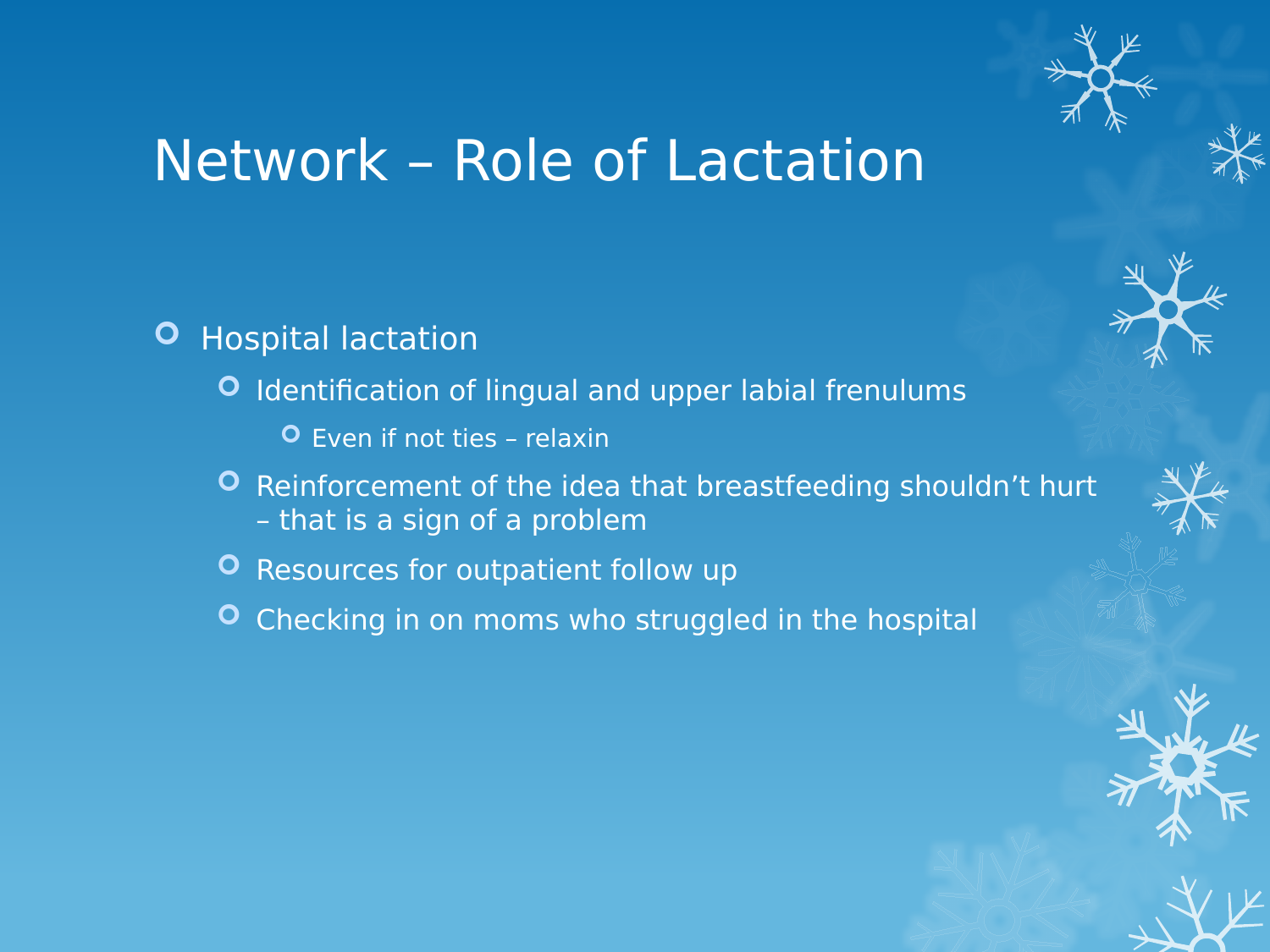

# Network – Role of Lactation
Hospital lactation
Identification of lingual and upper labial frenulums
Even if not ties – relaxin
Reinforcement of the idea that breastfeeding shouldn’t hurt – that is a sign of a problem
Resources for outpatient follow up
Checking in on moms who struggled in the hospital